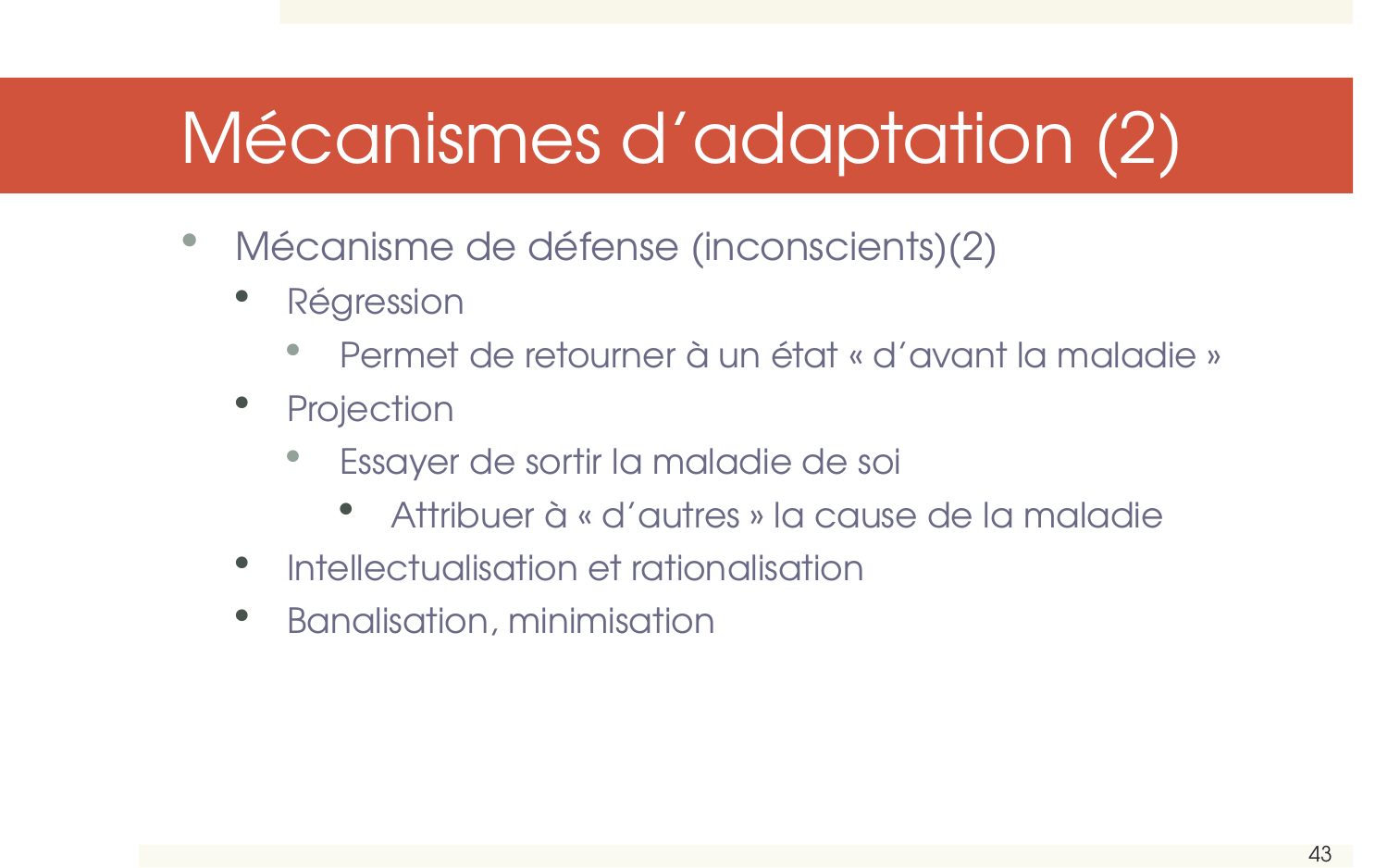

# Mécanismes d’adaptation (2)
Mécanisme de défense (inconscients)(2)
Régression
Permet de retourner à un état « d’avant la maladie »
Projection
Essayer de sortir la maladie de soi
Attribuer à « d’autres » la cause de la maladie
Intellectualisation et rationalisation
Banalisation, minimisation